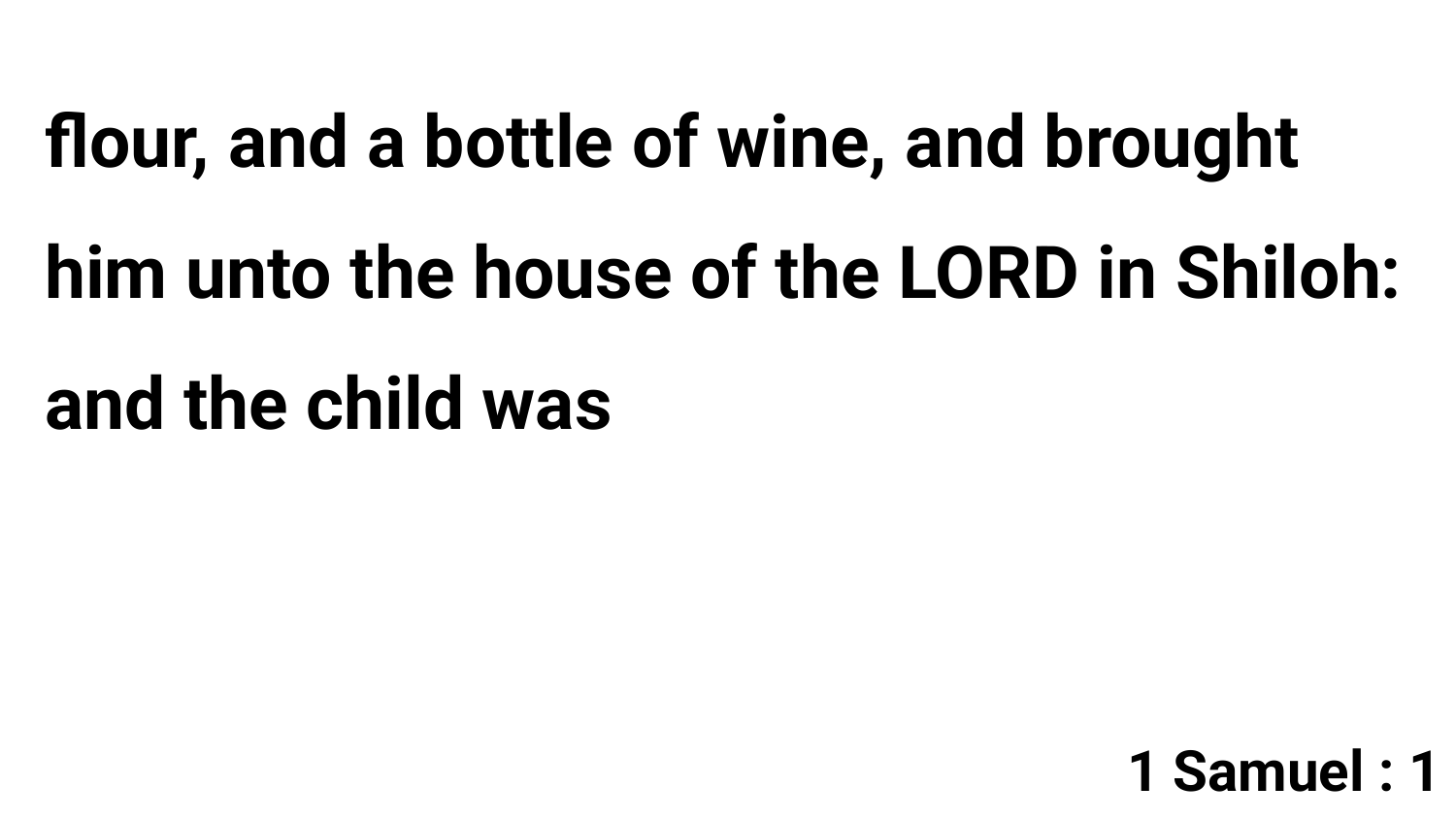

flour, and a bottle of wine, and brought him unto the house of the LORD in Shiloh: and the child was
1 Samuel : 1